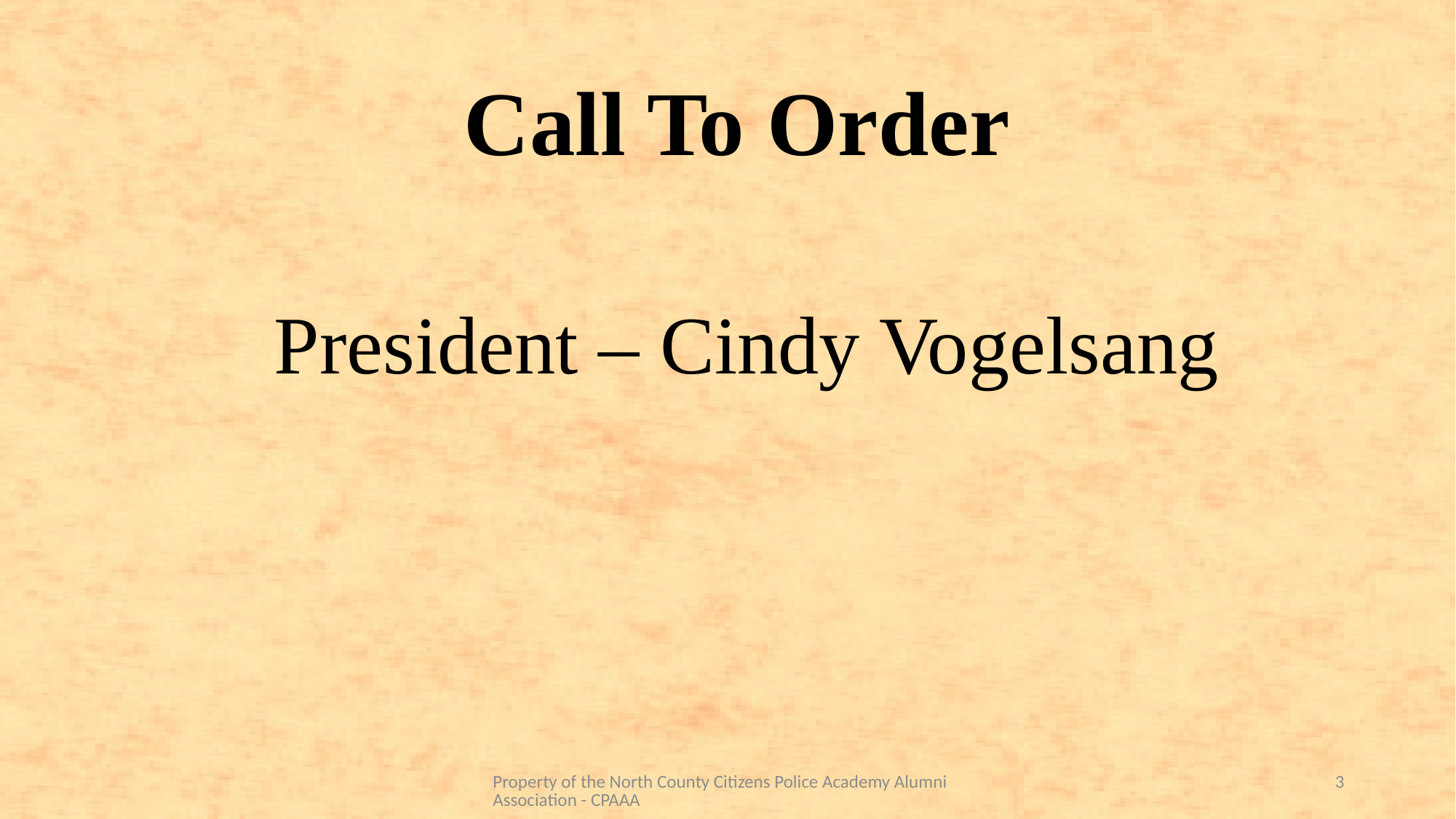

# Call To Order
President – Cindy Vogelsang

Property of the North County Citizens Police Academy Alumni Association - CPAAA
3